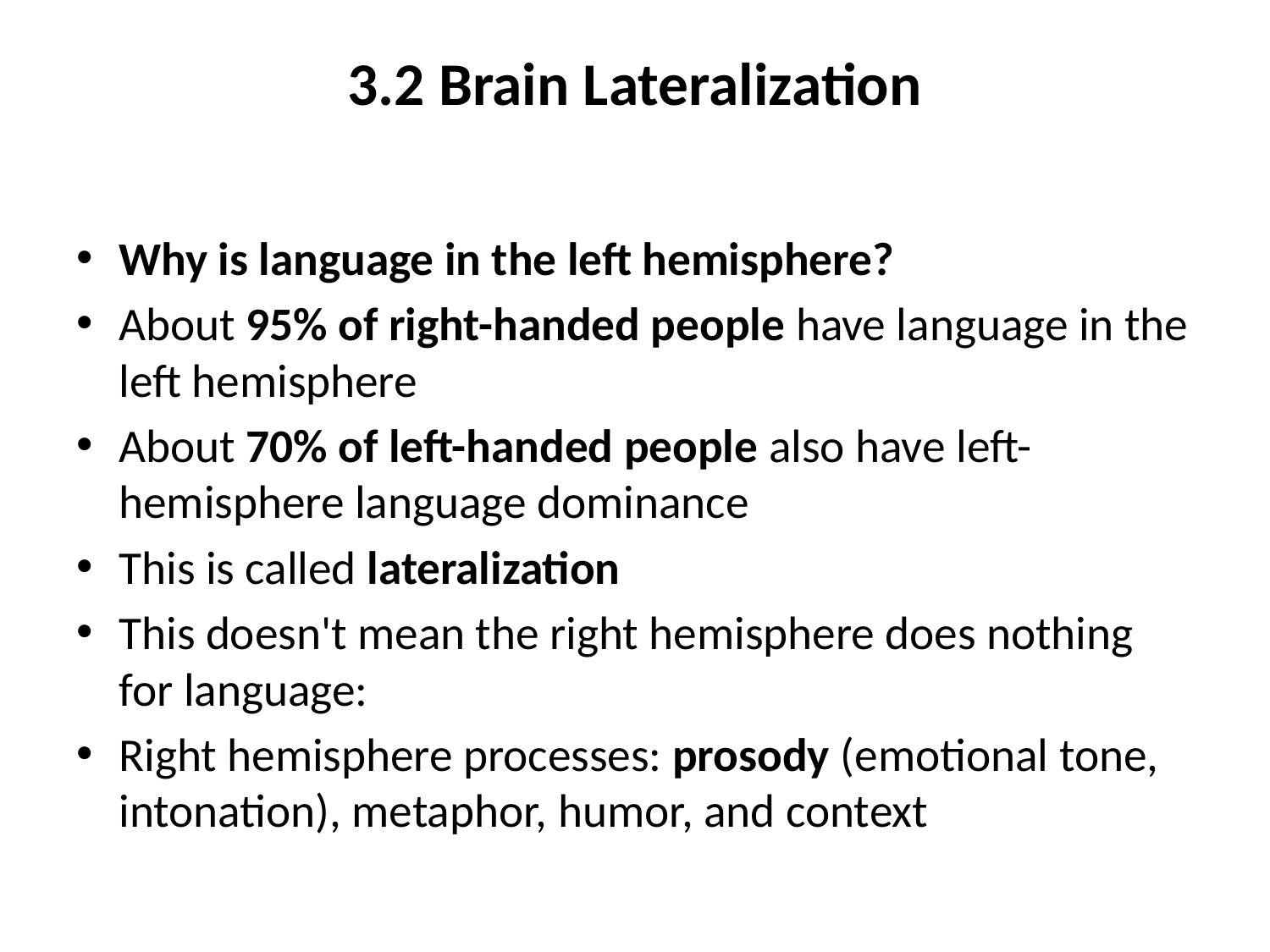

# 3.2 Brain Lateralization
Why is language in the left hemisphere?
About 95% of right-handed people have language in the left hemisphere
About 70% of left-handed people also have left-hemisphere language dominance
This is called lateralization
This doesn't mean the right hemisphere does nothing for language:
Right hemisphere processes: prosody (emotional tone, intonation), metaphor, humor, and context